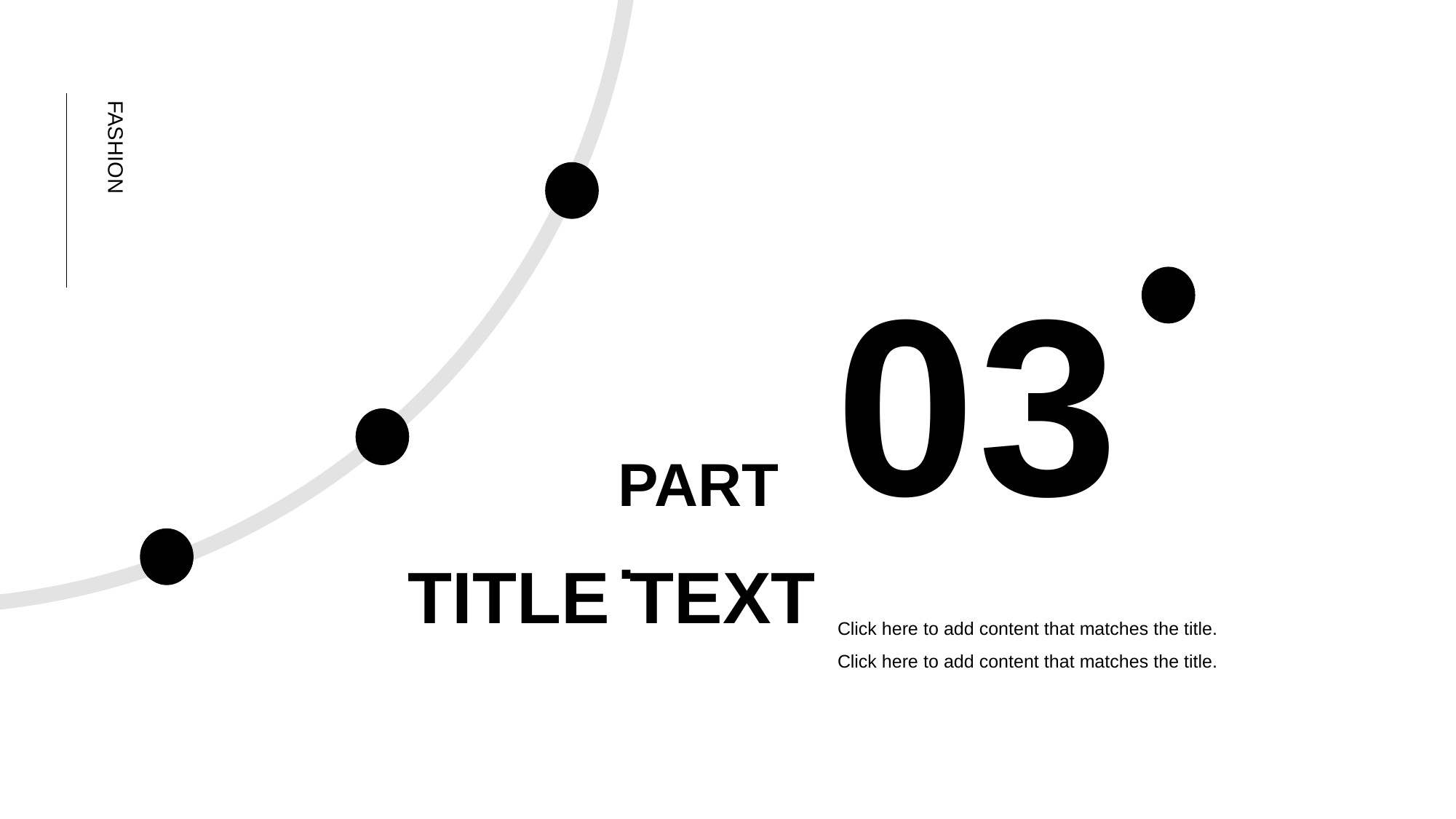

FASHION

0
3

PART.

TITLE TEXT
Click here to add content that matches the title.
Click here to add content that matches the title.